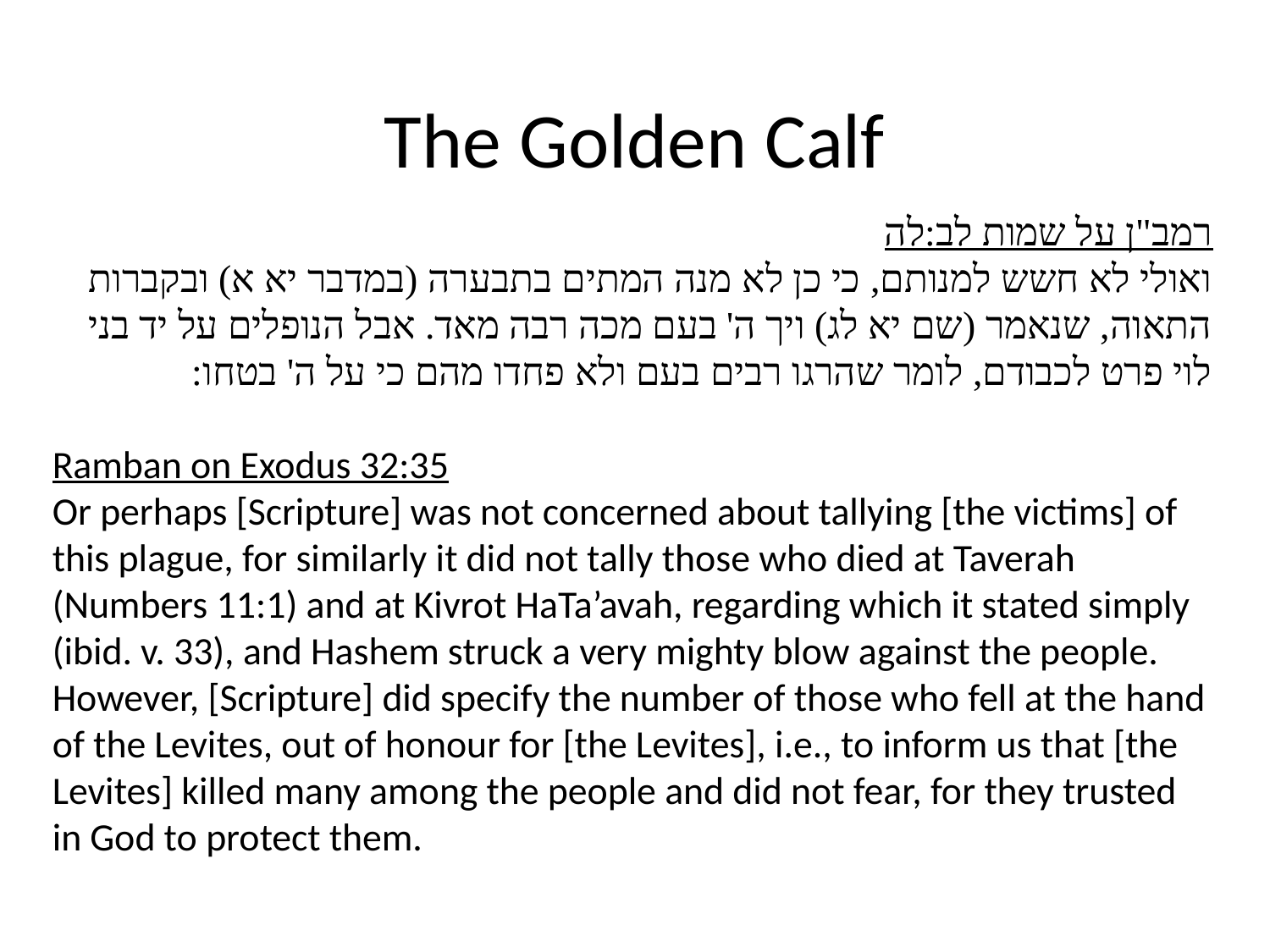

# The Golden Calf
רמב"ן על שמות לב:לה
ואולי לא חשש למנותם, כי כן לא מנה המתים בתבערה (במדבר יא א) ובקברות התאוה, שנאמר (שם יא לג) ויך ה' בעם מכה רבה מאד. אבל הנופלים על יד בני לוי פרט לכבודם, לומר שהרגו רבים בעם ולא פחדו מהם כי על ה' בטחו:

Ramban on Exodus 32:35
Or perhaps [Scripture] was not concerned about tallying [the victims] of this plague, for similarly it did not tally those who died at Taverah (Numbers 11:1) and at Kivrot HaTa’avah, regarding which it stated simply (ibid. v. 33), and Hashem struck a very mighty blow against the people. However, [Scripture] did specify the number of those who fell at the hand of the Levites, out of honour for [the Levites], i.e., to inform us that [the Levites] killed many among the people and did not fear, for they trusted in God to protect them.